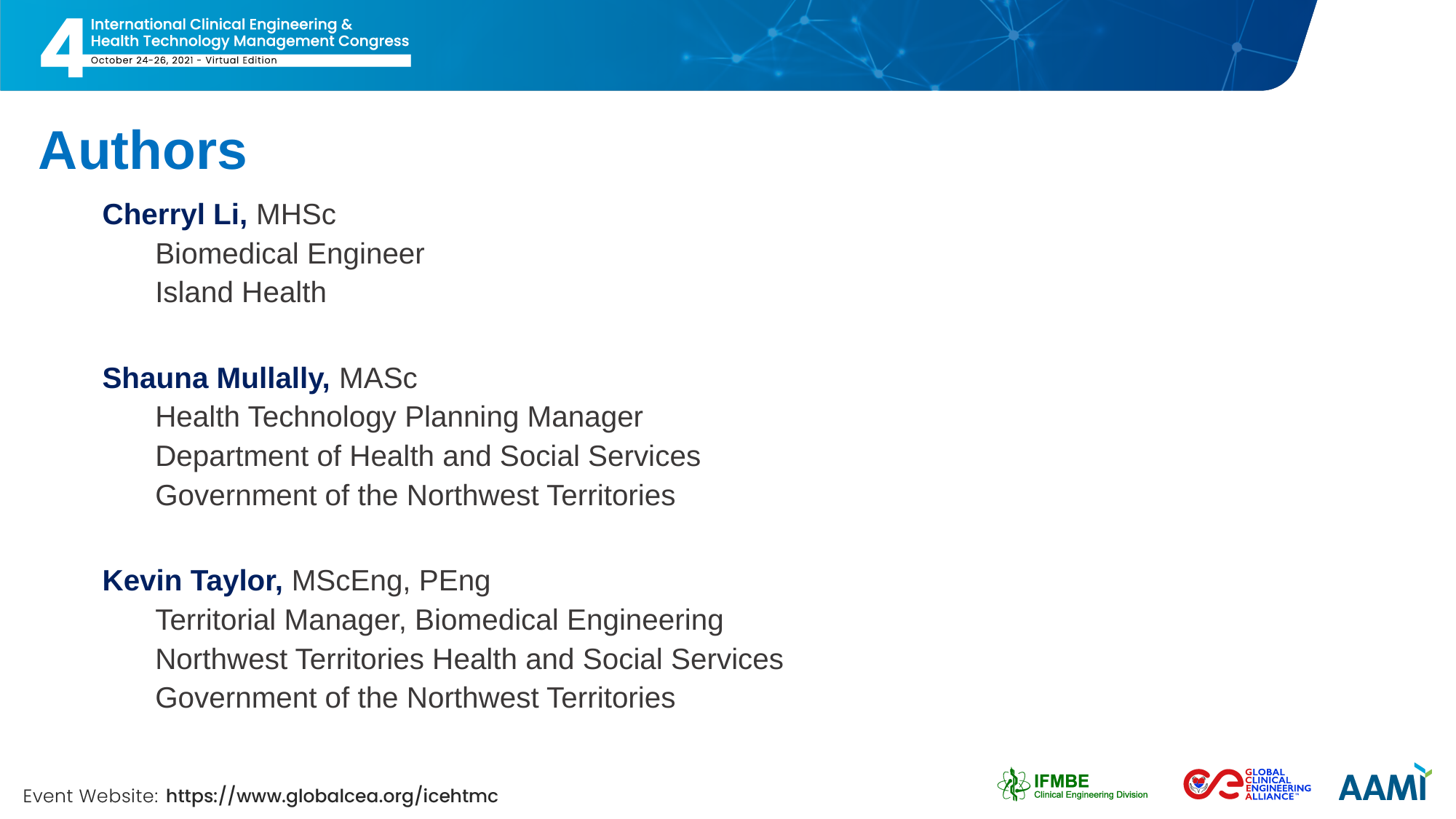

# Authors
Cherryl Li, MHSc
Biomedical Engineer
Island Health

Shauna Mullally, MASc
Health Technology Planning Manager
Department of Health and Social Services
Government of the Northwest Territories

Kevin Taylor, MScEng, PEng
Territorial Manager, Biomedical Engineering
Northwest Territories Health and Social Services
Government of the Northwest Territories